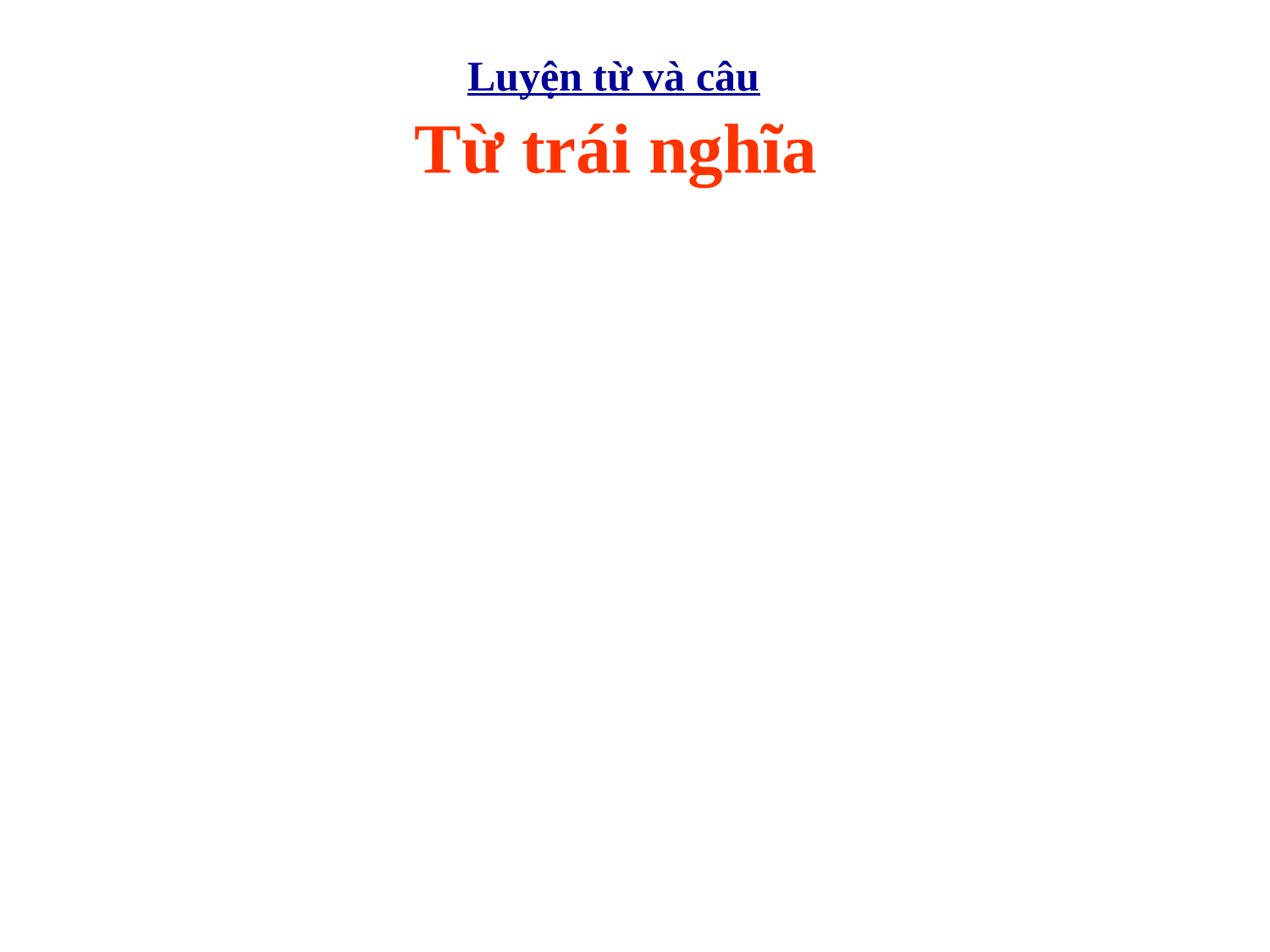

Luyện từ và câu
Từ trái nghĩa